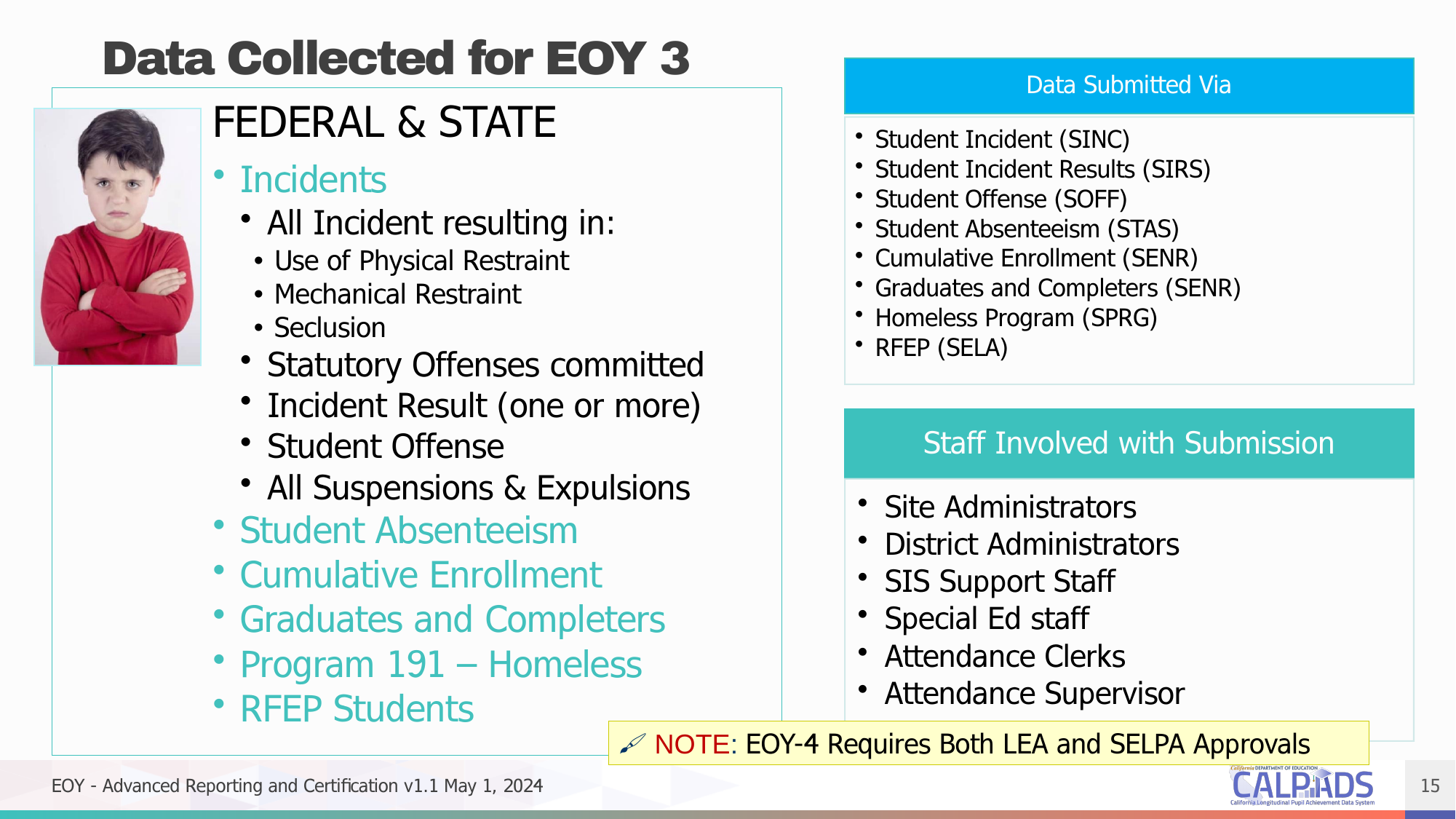

Data Collected for EOY 3
Data Submitted Via
Student Incident (SINC)
Student Incident Results (SIRS)
Student Offense (SOFF)
Student Absenteeism (STAS)
Cumulative Enrollment (SENR)
Graduates and Completers (SENR)
Homeless Program (SPRG)
RFEP (SELA)
FEDERAL & STATE
Incidents
All Incident resulting in:
Use of Physical Restraint
Mechanical Restraint
Seclusion
Statutory Offenses committed
Incident Result (one or more)
Student Offense
All Suspensions & Expulsions
Student Absenteeism
Cumulative Enrollment
Graduates and Completers
Program 191 – Homeless
RFEP Students

Staff Involved with Submission
Site Administrators
District Administrators
SIS Support Staff
Special Ed staff
Attendance Clerks
Attendance Supervisor
🖌 NOTE: EOY-4 Requires Both LEA and SELPA Approvals
EOY - Advanced Reporting and Certification v1.1 May 1, 2024
15